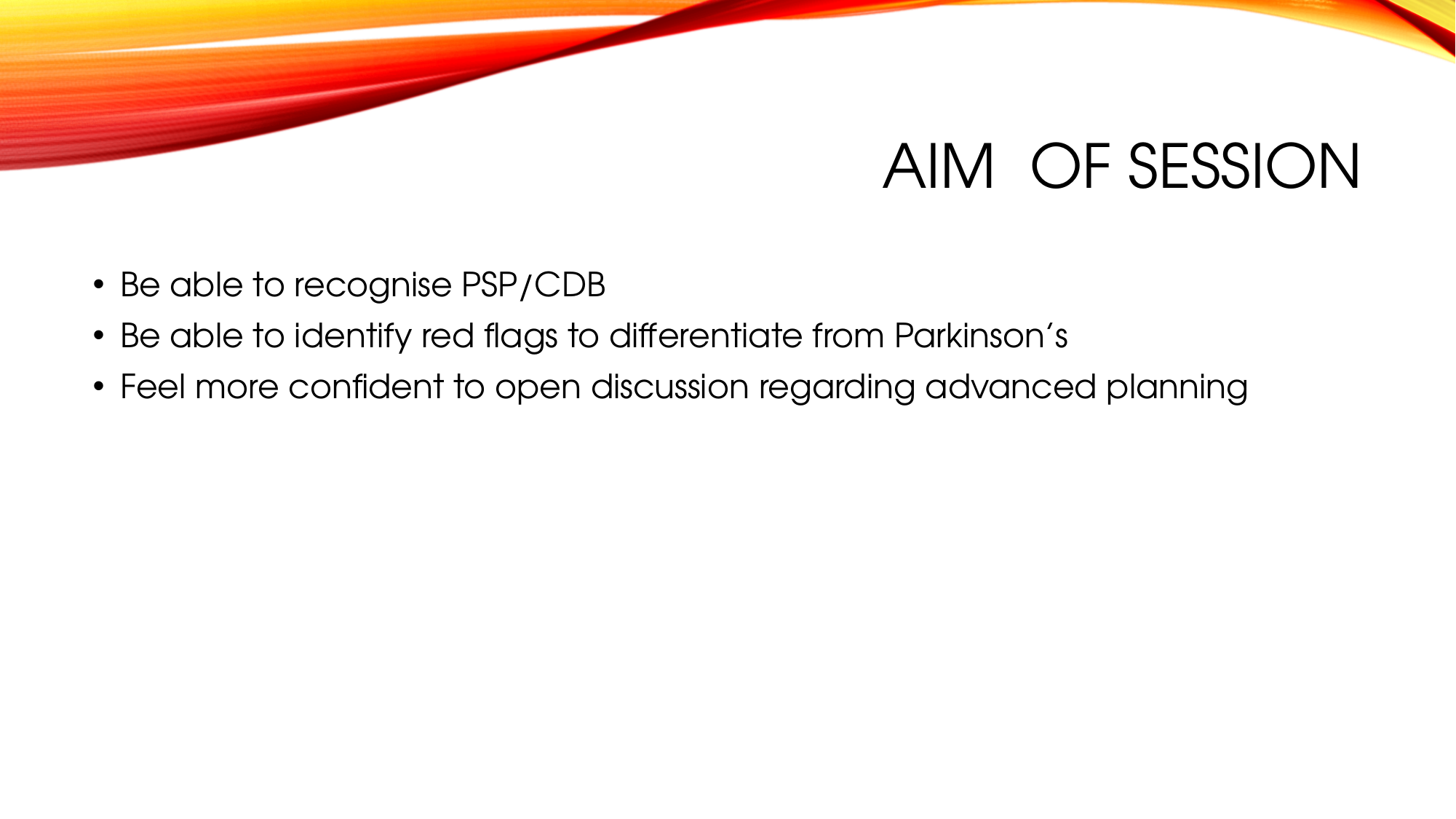

# Aim  of Session
Be able to recognise PSP/CDB
Be able to identify red flags to differentiate from Parkinson’s
Feel more confident to open discussion regarding advanced planning